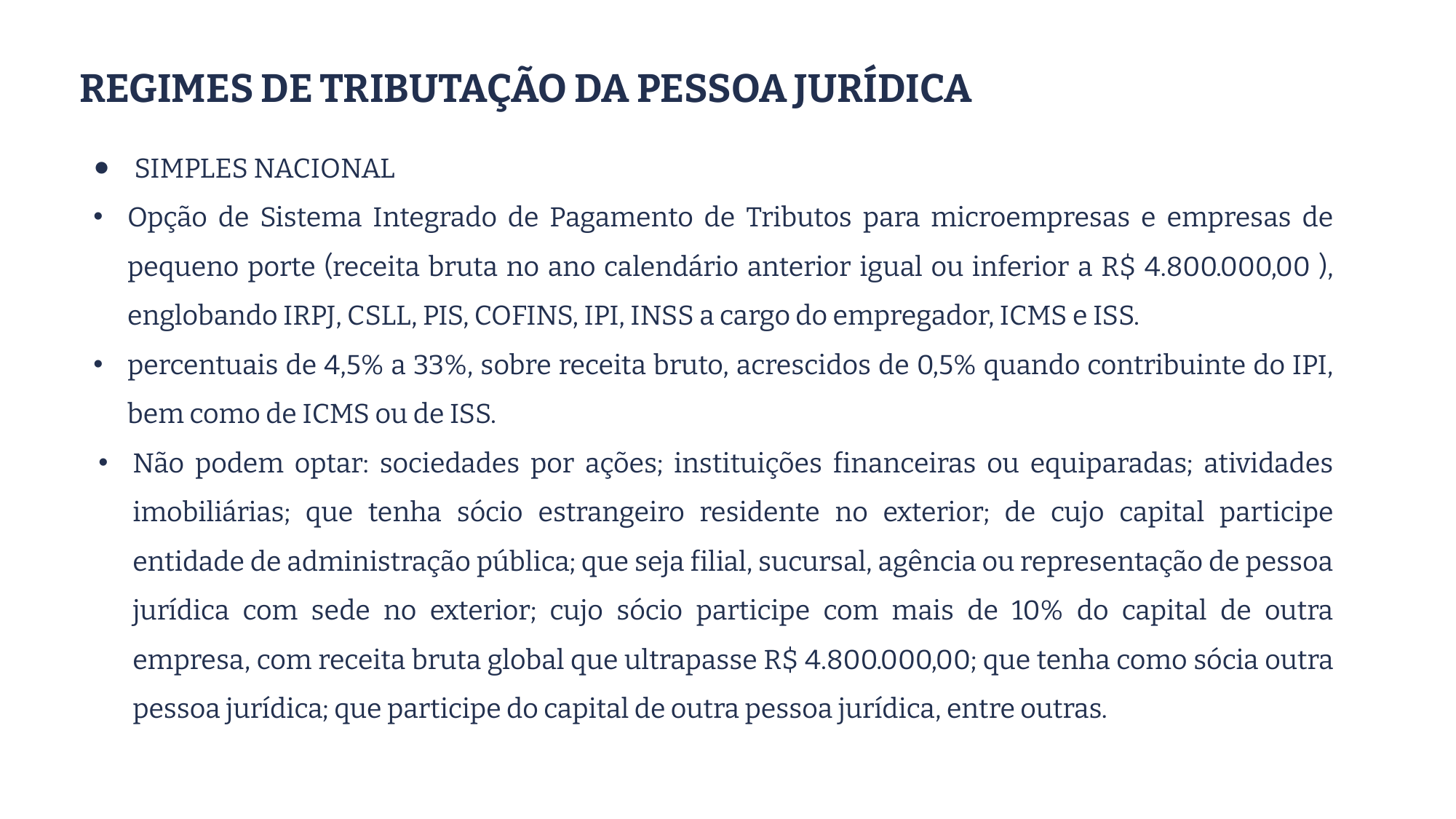

REGIMES DE TRIBUTAÇÃO DA PESSOA JURÍDICA
SIMPLES NACIONAL
Opção de Sistema Integrado de Pagamento de Tributos para microempresas e empresas de pequeno porte (receita bruta no ano calendário anterior igual ou inferior a R$ 4.800.000,00 ), englobando IRPJ, CSLL, PIS, COFINS, IPI, INSS a cargo do empregador, ICMS e ISS.
percentuais de 4,5% a 33%, sobre receita bruto, acrescidos de 0,5% quando contribuinte do IPI, bem como de ICMS ou de ISS.
Não podem optar: sociedades por ações; instituições financeiras ou equiparadas; atividades imobiliárias; que tenha sócio estrangeiro residente no exterior; de cujo capital participe entidade de administração pública; que seja filial, sucursal, agência ou representação de pessoa jurídica com sede no exterior; cujo sócio participe com mais de 10% do capital de outra empresa, com receita bruta global que ultrapasse R$ 4.800.000,00; que tenha como sócia outra pessoa jurídica; que participe do capital de outra pessoa jurídica, entre outras.